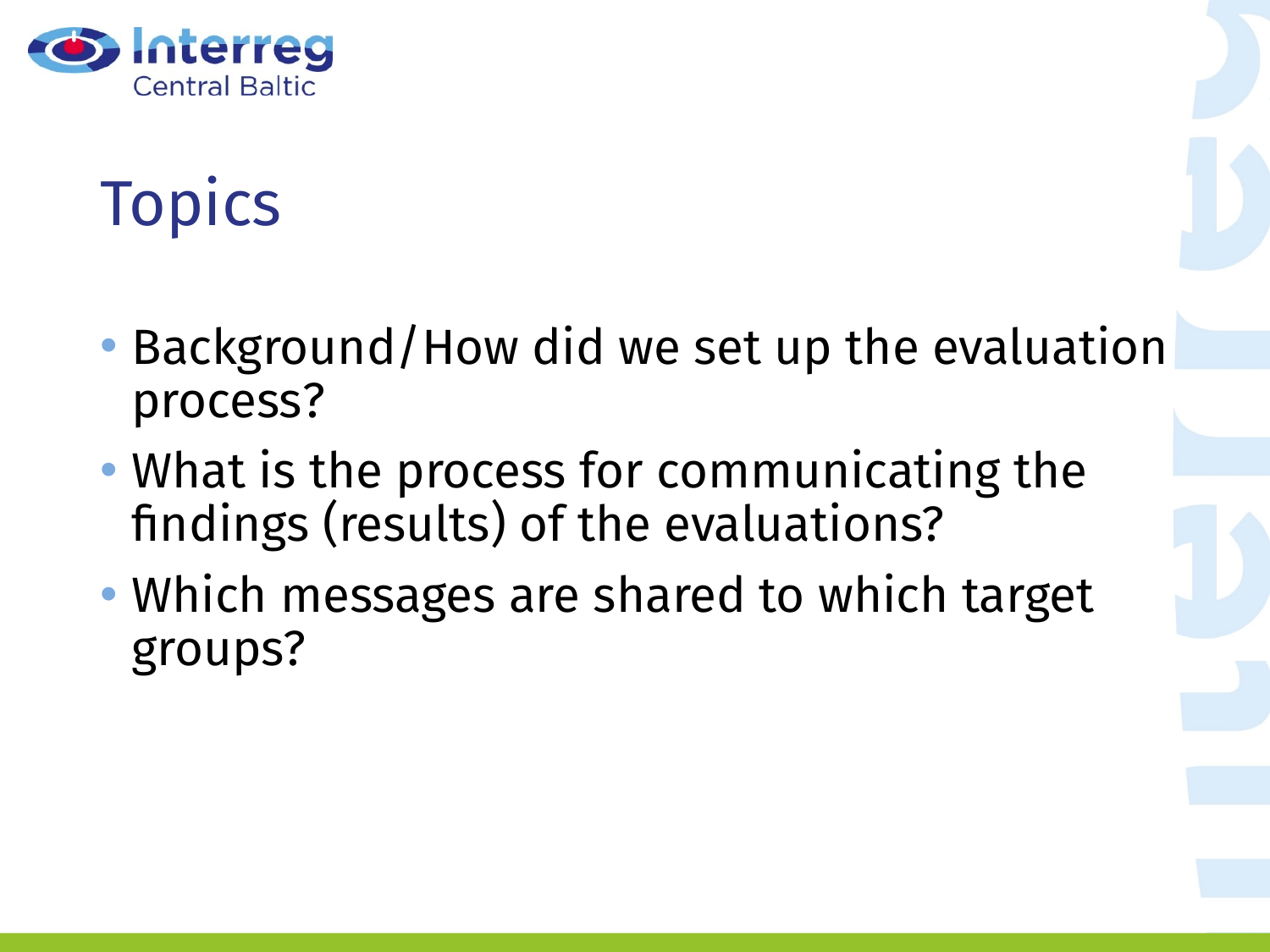

# Topics
Background/How did we set up the evaluation process?
What is the process for communicating the findings (results) of the evaluations?
Which messages are shared to which target groups?